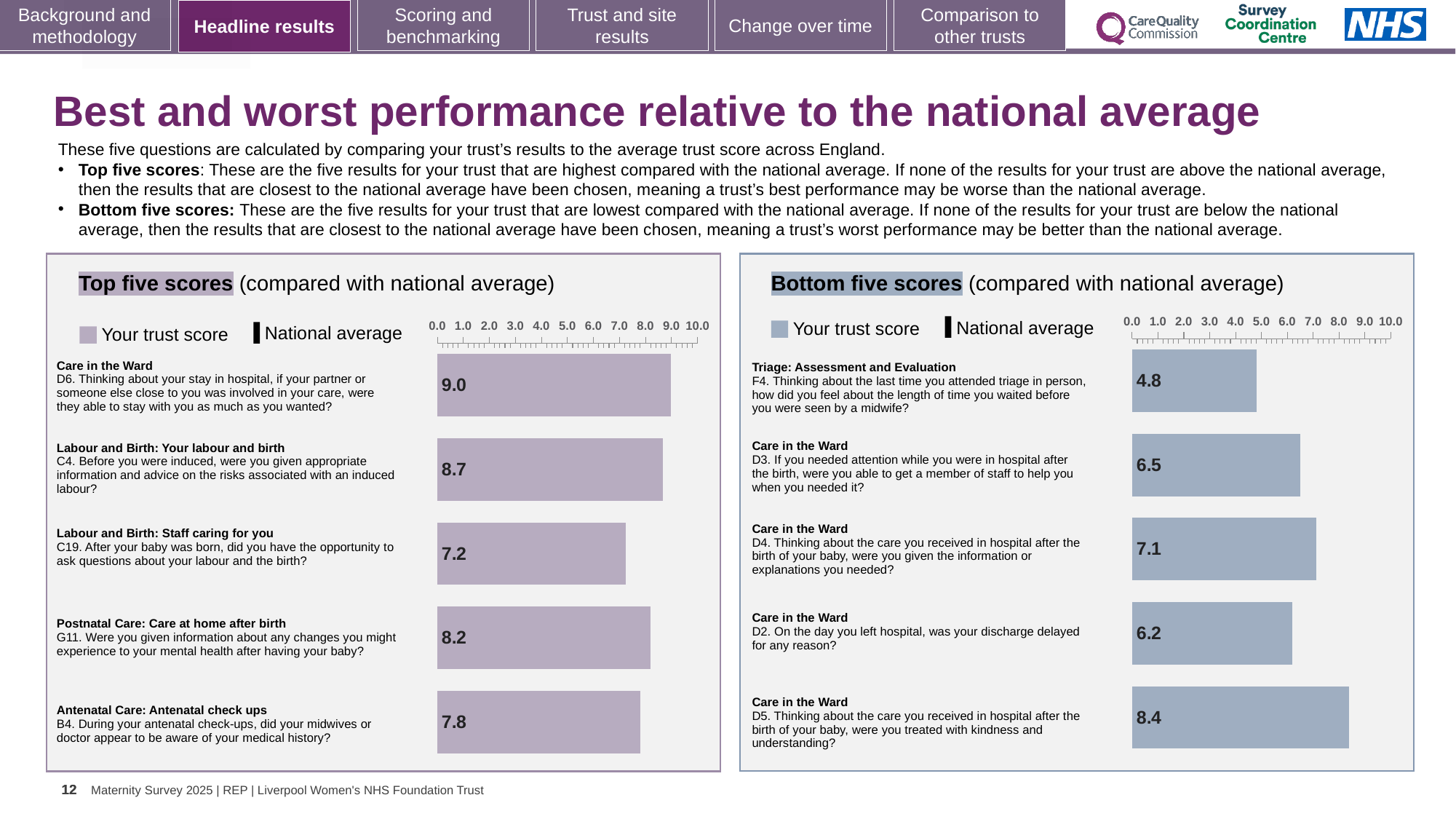

# Best and worst performance relative to the national average
These five questions are calculated by comparing your trust’s results to the average trust score across England.
Top five scores: These are the five results for your trust that are highest compared with the national average. If none of the results for your trust are above the national average, then the results that are closest to the national average have been chosen, meaning a trust’s best performance may be worse than the national average.
Bottom five scores: These are the five results for your trust that are lowest compared with the national average. If none of the results for your trust are below the national average, then the results that are closest to the national average have been chosen, meaning a trust’s worst performance may be better than the national average.

### Chart

| Category | Trust score | National average |
|---|---|---|
|  | 4.817382359227637 | 6.403466741324458 |
|  | 6.511914646950733 | 7.377948229936805 |
|  | 7.131608651596193 | 7.490281425219523 |
|  | 6.185524486631881 | 6.237296059044717 |
|  | 8.383207234768607 | 8.419984171225224 |

### Chart

| Category | Trust score | National average |
|---|---|---|
|  | 8.978908107876155 | 7.388274623833419 |
|  | 8.67630315100319 | 7.562768764169666 |
|  | 7.235815633544625 | 6.444092981013608 |
|  | 8.194716027591939 | 7.409102394280751 |
|  | 7.791368377541353 | 7.128932333714427 |
Bottom five scores (compared with national average)
Top five scores (compared with national average)
National average
Your trust score

National average
Your trust score

| Care in the Ward D6. Thinking about your stay in hospital, if your partner or someone else close to you was involved in your care, were they able to stay with you as much as you wanted? |
| --- |
| Labour and Birth: Your labour and birth C4. Before you were induced, were you given appropriate information and advice on the risks associated with an induced labour? |
| Labour and Birth: Staff caring for you C19. After your baby was born, did you have the opportunity to ask questions about your labour and the birth? |
| Postnatal Care: Care at home after birth G11. Were you given information about any changes you might experience to your mental health after having your baby? |
| Antenatal Care: Antenatal check ups B4. During your antenatal check-ups, did your midwives or doctor appear to be aware of your medical history? |
| Triage: Assessment and Evaluation F4. Thinking about the last time you attended triage in person, how did you feel about the length of time you waited before you were seen by a midwife? |
| --- |
| Care in the Ward D3. If you needed attention while you were in hospital after the birth, were you able to get a member of staff to help you when you needed it? |
| Care in the Ward D4. Thinking about the care you received in hospital after the birth of your baby, were you given the information or explanations you needed? |
| Care in the Ward D2. On the day you left hospital, was your discharge delayed for any reason? |
| Care in the Ward D5. Thinking about the care you received in hospital after the birth of your baby, were you treated with kindness and understanding? |
12
12